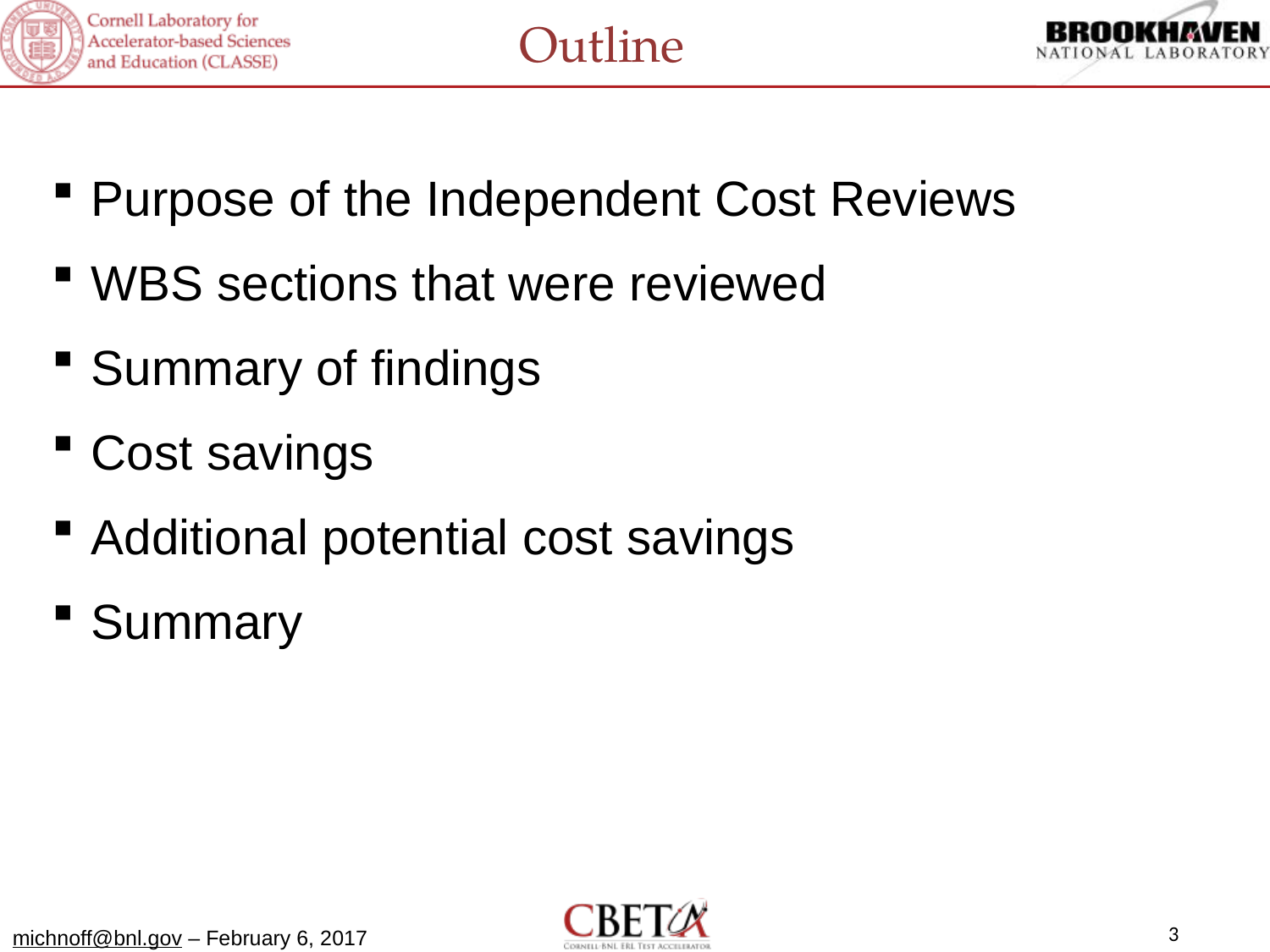

Outline
Purpose of the Independent Cost Reviews

WBS sections that were reviewed

Summary of findings

Cost savings

Additional potential cost savings

Summary